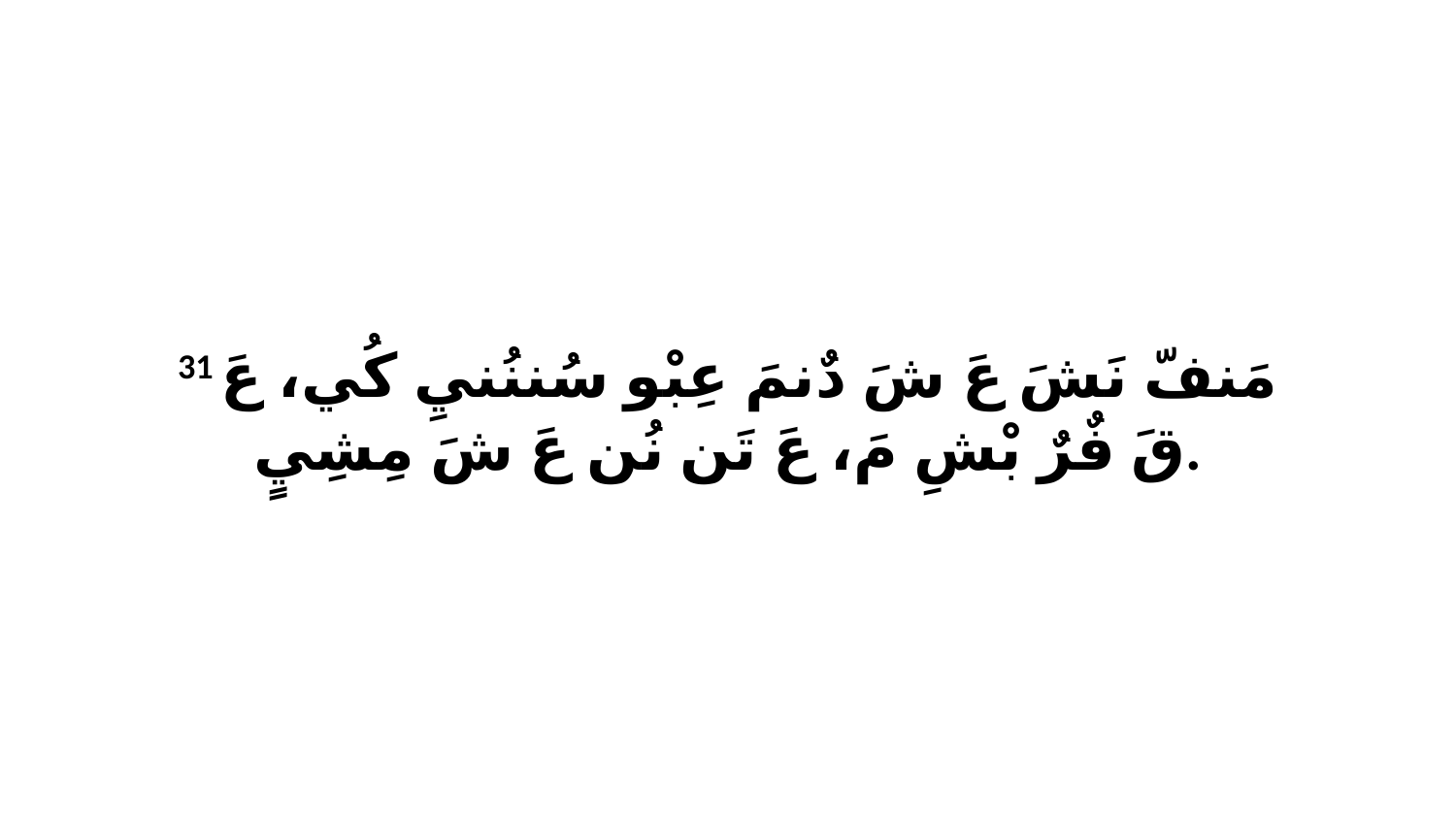

31 مَنفّ نَشَ عَ شَ دٌنمَ عِبْو سُننُنيِ كُي، عَ قَ فٌرٌ بْشِ مَ، عَ تَن نُن عَ شَ مِشِيٍ.